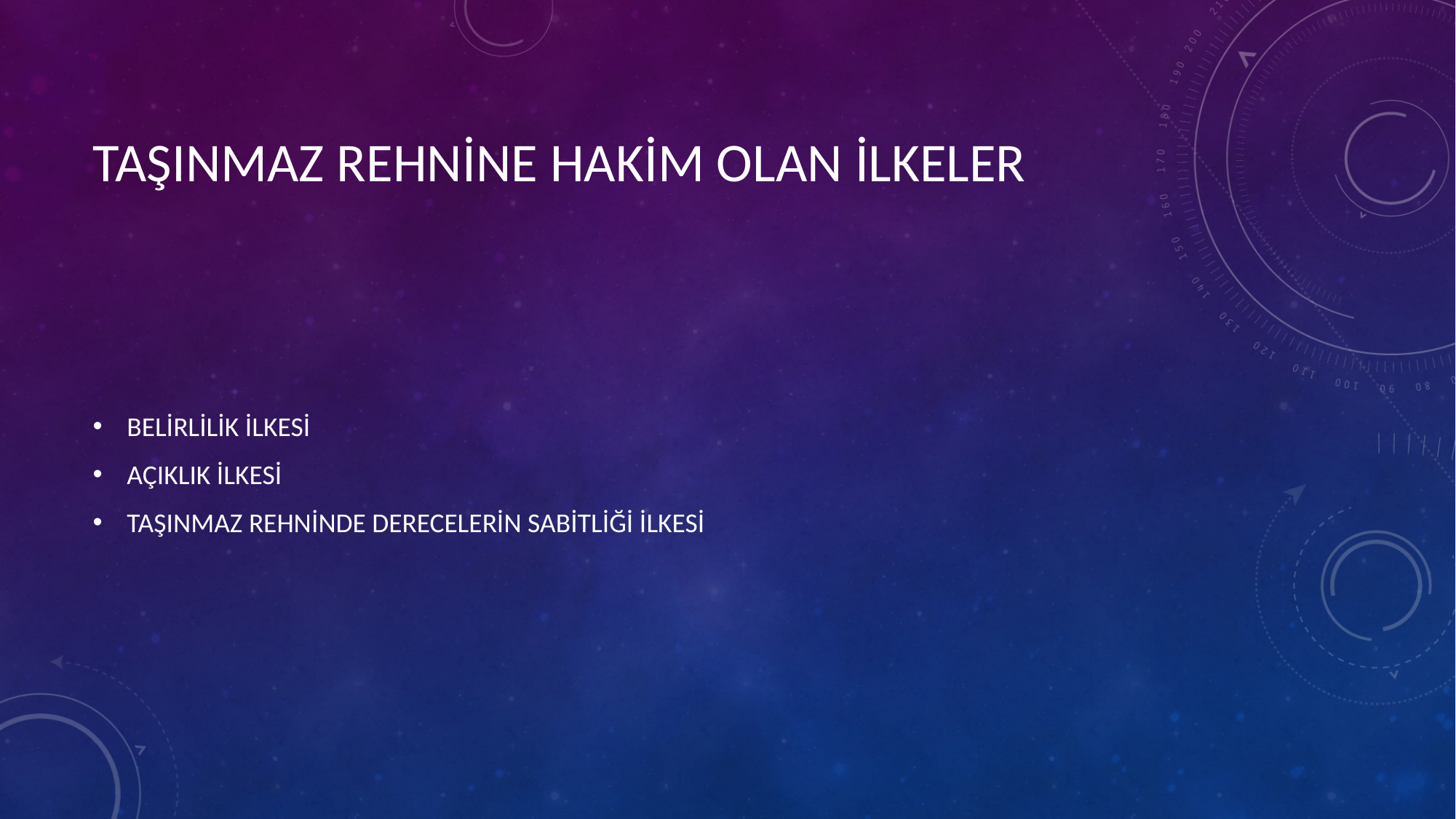

# TAŞINMAZ REHNİNE HAKİM OLAN İLKELER
BELİRLİLİK İLKESİ
AÇIKLIK İLKESİ
TAŞINMAZ REHNİNDE DERECELERİN SABİTLİĞİ İLKESİ